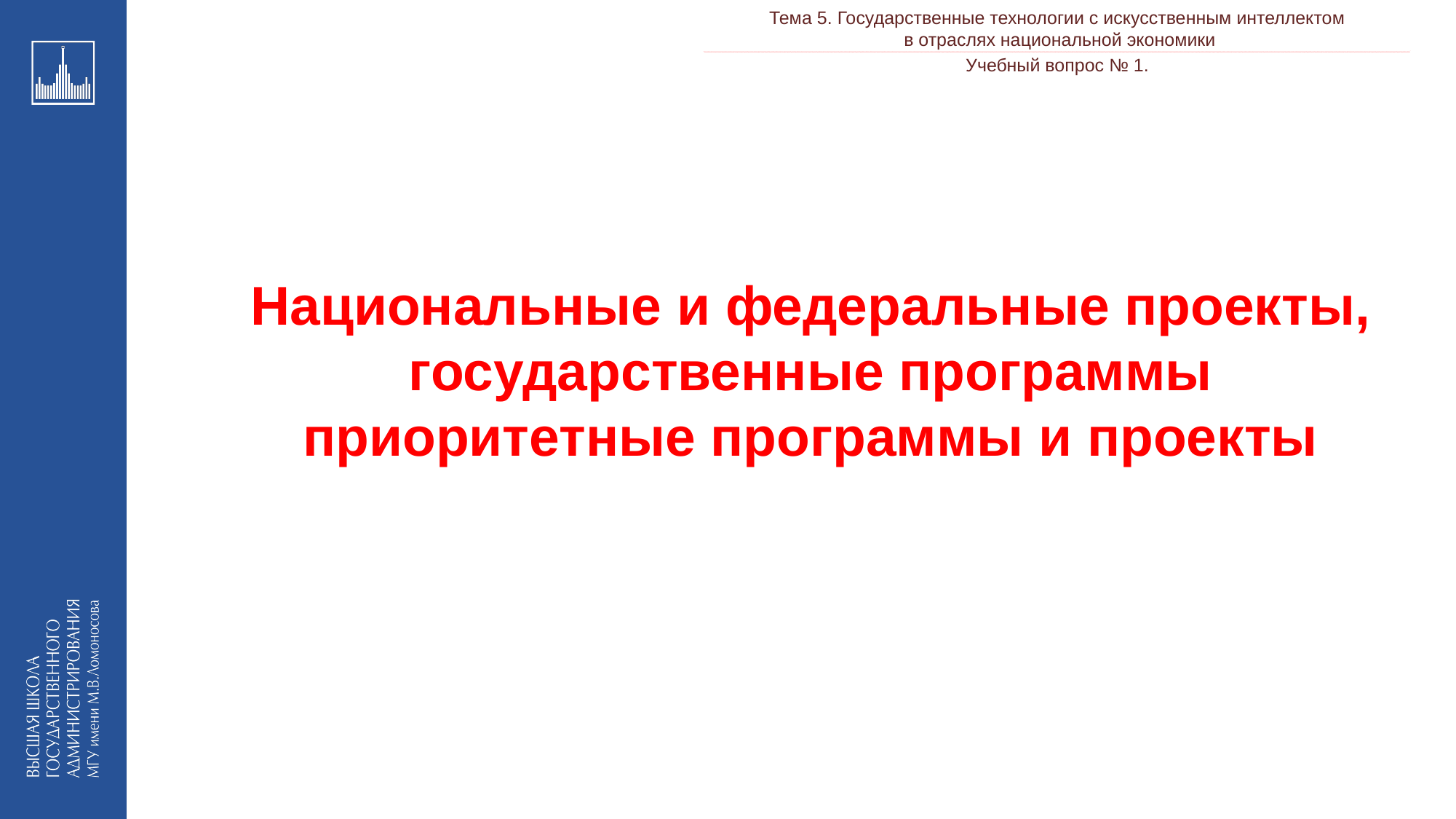

Тема 5. Государственные технологии с искусственным интеллектом
в отраслях национальной экономики
___________________________________________________________________________________________________________________________________________________________________________________________________________________________________________________________________________________________________________________________________________________________________________________________________________________________________________________________________________________________________________________________________________________________________________________________________________________________________________________________________________________________________________________________________________________________________________________________________________________________________________________________________________________________________________________________________________________________________________________________________________________-__________________________________________________________________________________________________________________________________________________________________________________________________________________________________________________________________________________________________________________________________________________________________________________________________________________________________________________________________________________________________________________________________________________________________________________________________________________________________________________________________________________________________________________________________________________________________________________________________________________________________________________________________________________________________________________________________________________________________________________________________________________
Учебный вопрос № 1.
Национальные и федеральные проекты, государственные программы приоритетные программы и проекты